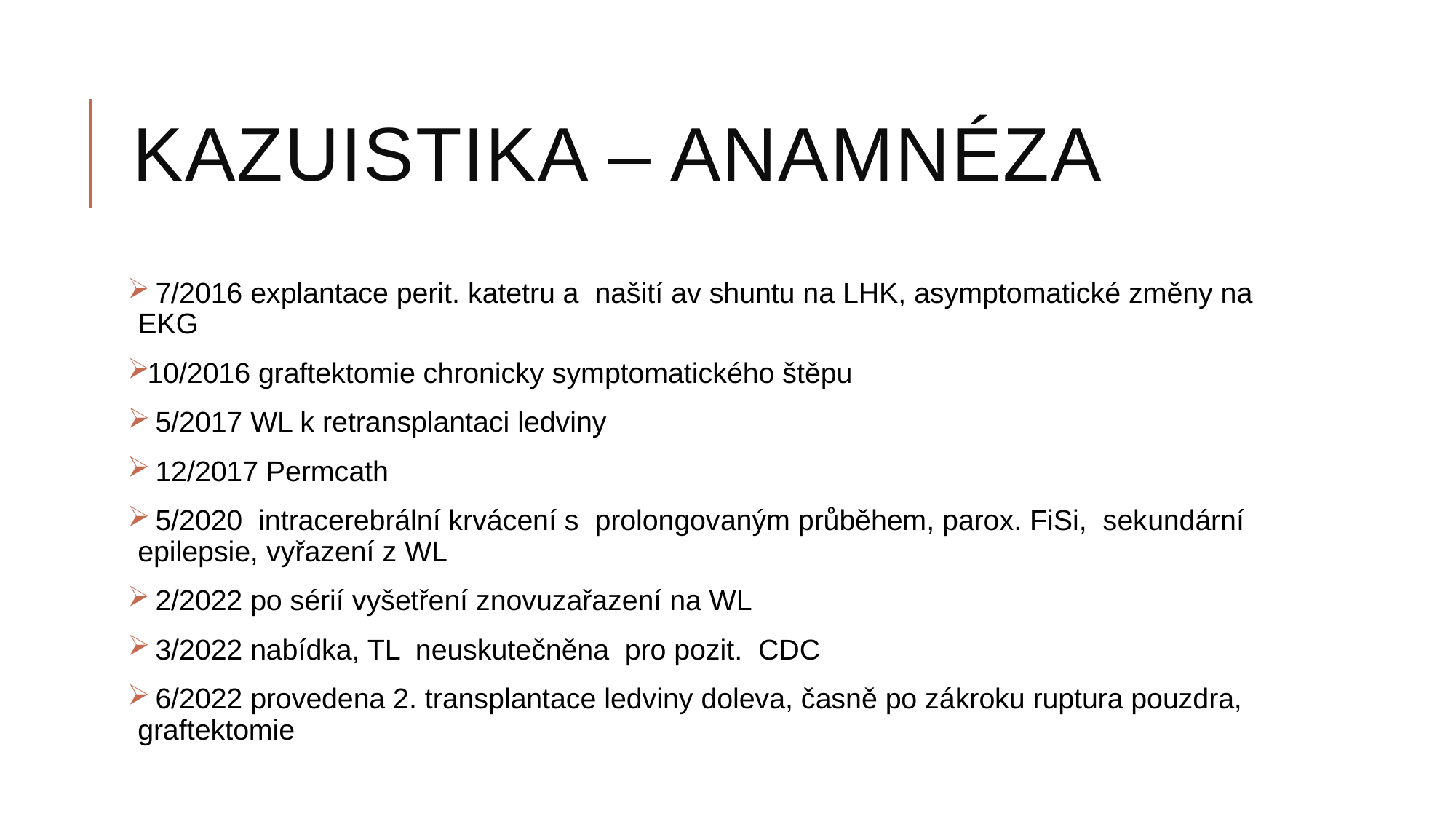

# Kazuistika – anamnéza
 7/2016 explantace perit. katetru a  našití av shuntu na LHK, asymptomatické změny na EKG
10/2016 graftektomie chronicky symptomatického štěpu
 5/2017 WL k retransplantaci ledviny
 12/2017 Permcath
 5/2020  intracerebrální krvácení s  prolongovaným průběhem, parox. FiSi,  sekundární epilepsie, vyřazení z WL
 2/2022 po sérií vyšetření znovuzařazení na WL
 3/2022 nabídka, TL  neuskutečněna  pro pozit.  CDC
 6/2022 provedena 2. transplantace ledviny doleva, časně po zákroku ruptura pouzdra, graftektomie